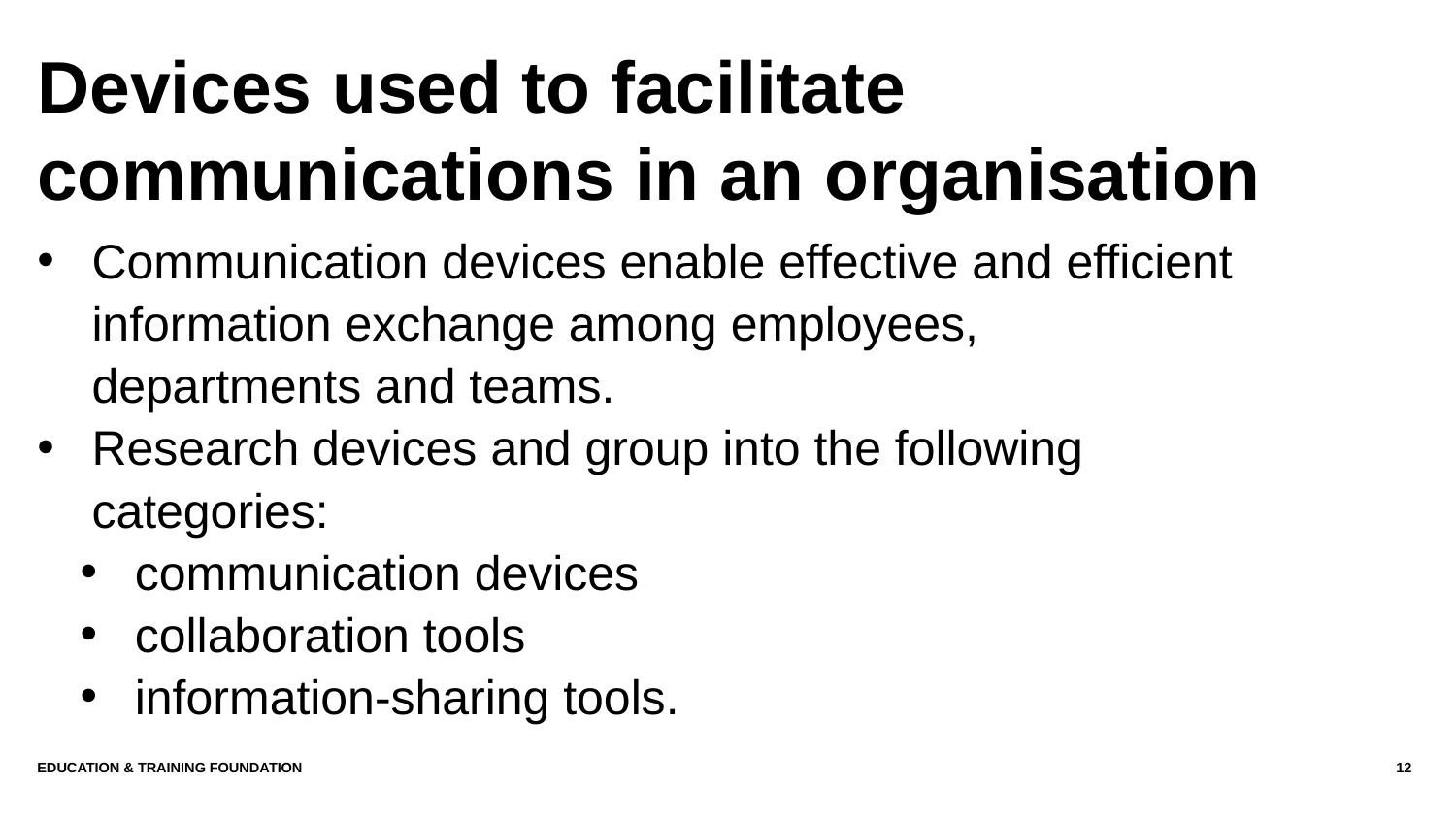

# Devices used to facilitate communications in an organisation
Communication devices enable effective and efficient information exchange among employees, departments and teams.
Research devices and group into the following categories:
communication devices
collaboration tools
information-sharing tools.
Education & Training Foundation
12